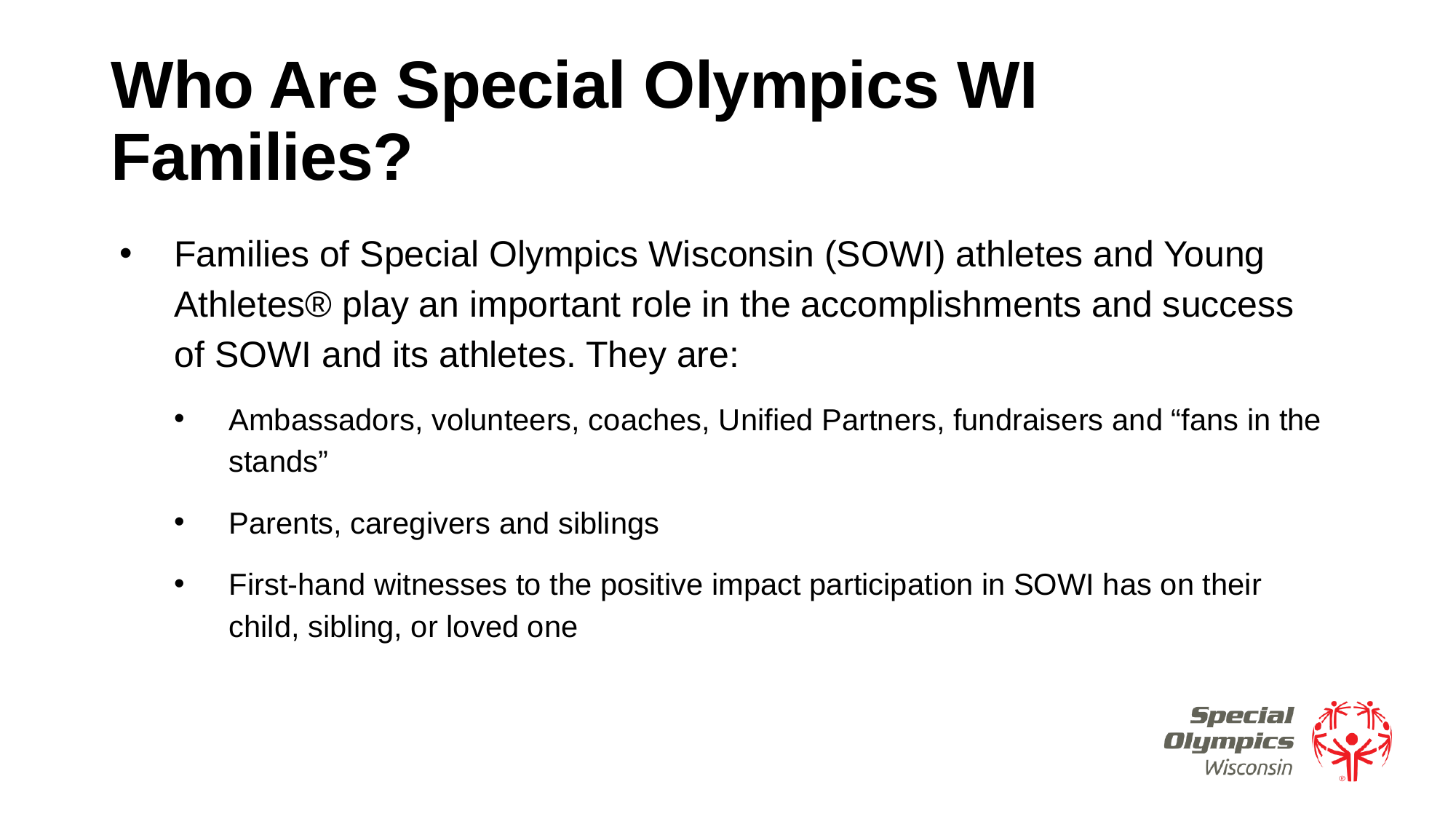

# Who Are Special Olympics WI Families?
Families of Special Olympics Wisconsin (SOWI) athletes and Young Athletes® play an important role in the accomplishments and success of SOWI and its athletes. They are:
Ambassadors, volunteers, coaches, Unified Partners, fundraisers and “fans in the stands”
Parents, caregivers and siblings
First-hand witnesses to the positive impact participation in SOWI has on their child, sibling, or loved one